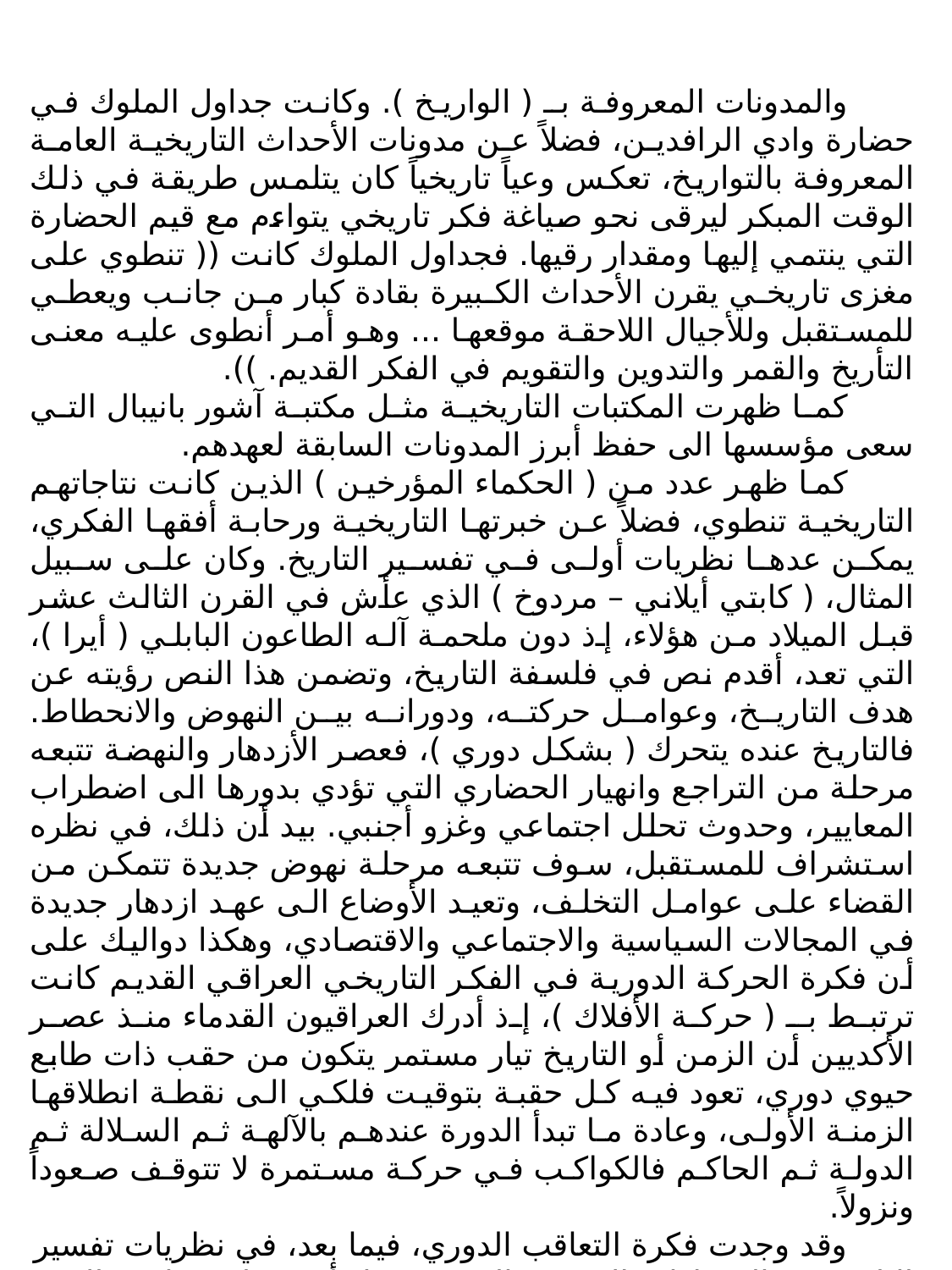

والمدونات المعروفة بـ ( الواريخ ). وكانت جداول الملوك في حضارة وادي الرافدين، فضلاً عن مدونات الأحداث التاريخية العامة المعروفة بالتواريخ، تعكس وعياً تاريخياً كان يتلمس طريقة في ذلك الوقت المبكر ليرقى نحو صياغة فكر تاريخي يتواءم مع قيم الحضارة التي ينتمي إليها ومقدار رقيها. فجداول الملوك كانت (( تنطوي على مغزى تاريخي يقرن الأحداث الكبيرة بقادة كبار من جانب ويعطي للمستقبل وللأجيال اللاحقة موقعها ... وهو أمر أنطوى عليه معنى التأريخ والقمر والتدوين والتقويم في الفكر القديم. )).
كما ظهرت المكتبات التاريخية مثل مكتبة آشور بانيبال التي سعى مؤسسها الى حفظ أبرز المدونات السابقة لعهدهم.
كما ظهر عدد من ( الحكماء المؤرخين ) الذين كانت نتاجاتهم التاريخية تنطوي، فضلاً عن خبرتها التاريخية ورحابة أفقها الفكري، يمكن عدها نظريات أولى في تفسير التاريخ. وكان على سبيل المثال، ( كابتي أيلاني – مردوخ ) الذي عأش في القرن الثالث عشر قبل الميلاد من هؤلاء، إذ دون ملحمة آله الطاعون البابلي ( أيرا )، التي تعد، أقدم نص في فلسفة التاريخ، وتضمن هذا النص رؤيته عن هدف التاريخ، وعوامل حركته، ودورانه بين النهوض والانحطاط. فالتاريخ عنده يتحرك ( بشكل دوري )، فعصر الأزدهار والنهضة تتبعه مرحلة من التراجع وانهيار الحضاري التي تؤدي بدورها الى اضطراب المعايير، وحدوث تحلل اجتماعي وغزو أجنبي. بيد أن ذلك، في نظره استشراف للمستقبل، سوف تتبعه مرحلة نهوض جديدة تتمكن من القضاء على عوامل التخلف، وتعيد الأوضاع الى عهد ازدهار جديدة في المجالات السياسية والاجتماعي والاقتصادي، وهكذا دواليك على أن فكرة الحركة الدورية في الفكر التاريخي العراقي القديم كانت ترتبط بـ ( حركة الأفلاك )، إذ أدرك العراقيون القدماء منذ عصر الأكديين أن الزمن أو التاريخ تيار مستمر يتكون من حقب ذات طابع حيوي دوري، تعود فيه كل حقبة بتوقيت فلكي الى نقطة انطلاقها الزمنة الأولى، وعادة ما تبدأ الدورة عندهم بالآلهة ثم السلالة ثم الدولة ثم الحاكم فالكواكب في حركة مستمرة لا تتوقف صعوداً ونزولاً.
وقد وجدت فكرة التعاقب الدوري، فيما بعد، في نظريات تفسير التاريخ في الحضارات الشرقية القديمة، قبل أن تنتقل فيما بعد الى الفكر اليوناني، لتظهر في وجهات نظر كثير من فلاسفة اليونان ومؤرخيهم، فقد ضمن  المؤرخ اليوناني